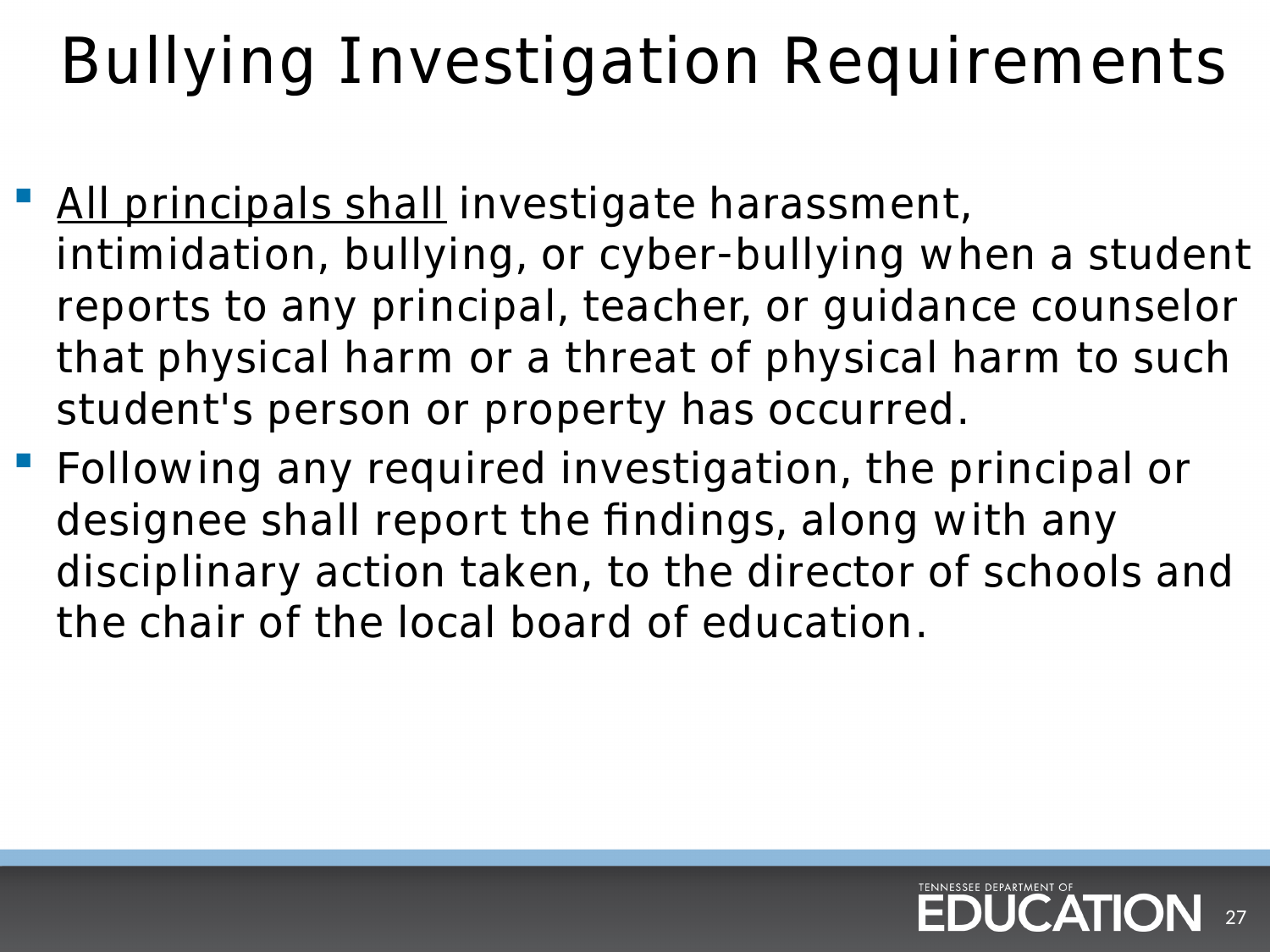

# Bullying Investigation Requirements
All principals shall investigate harassment, intimidation, bullying, or cyber-bullying when a student reports to any principal, teacher, or guidance counselor that physical harm or a threat of physical harm to such student's person or property has occurred.
Following any required investigation, the principal or designee shall report the findings, along with any disciplinary action taken, to the director of schools and the chair of the local board of education.
27

TCA 49-6-4503(d)